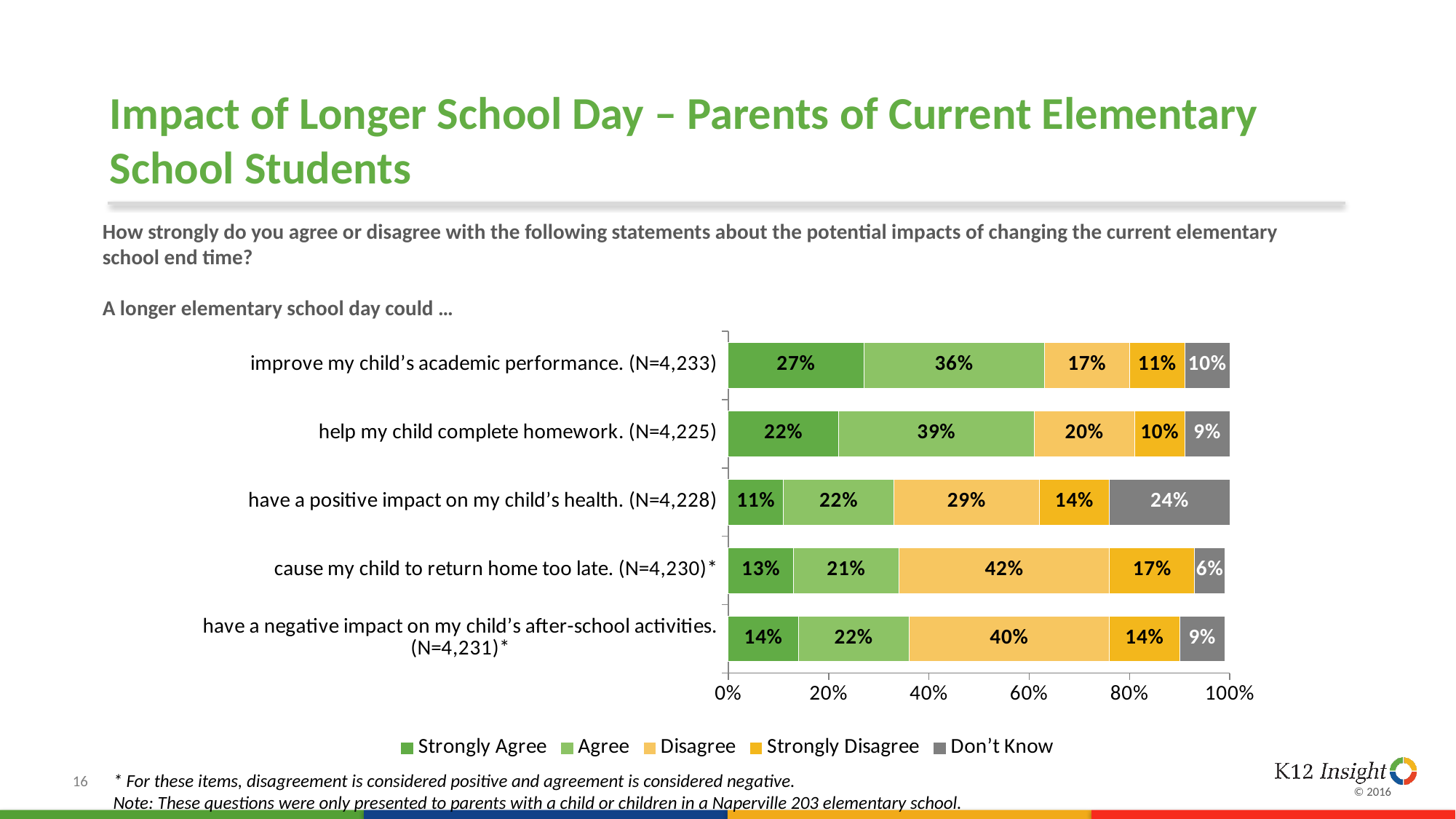

# Impact of Longer School Day – Parents of Current Elementary School Students
How strongly do you agree or disagree with the following statements about the potential impacts of changing the current elementary school end time?

A longer elementary school day could …

### Chart:

| Category | Strongly Agree | Agree | Disagree | Strongly Disagree | Don’t Know |
|---|---|---|---|---|---|
| have a negative impact on my child’s after-school activities. (N=4,231)* | 0.14 | 0.22 | 0.4 | 0.14 | 0.09 |
| cause my child to return home too late. (N=4,230)* | 0.13 | 0.21 | 0.42 | 0.17 | 0.06 |
| have a positive impact on my child’s health. (N=4,228) | 0.11 | 0.22 | 0.29 | 0.14 | 0.24 |
| help my child complete homework. (N=4,225) | 0.22 | 0.39 | 0.2 | 0.1 | 0.09 |
| improve my child’s academic performance. (N=4,233) | 0.27 | 0.36 | 0.17 | 0.11 | 0.1 |
* For these items, disagreement is considered positive and agreement is considered negative.
Note: These questions were only presented to parents with a child or children in a Naperville 203 elementary school.
16